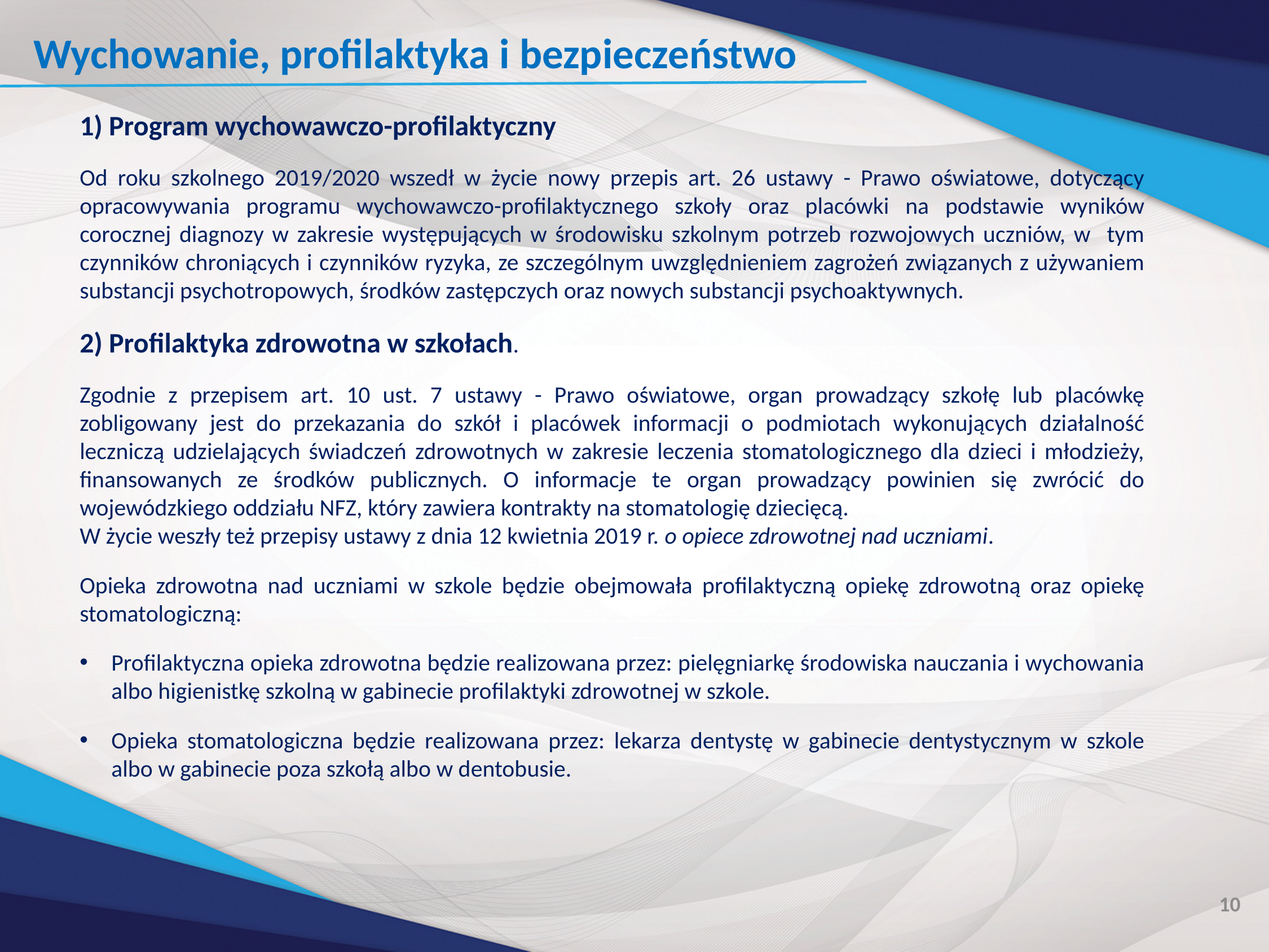

Wychowanie, profilaktyka i bezpieczeństwo
1) Program wychowawczo-profilaktyczny
Od roku szkolnego 2019/2020 wszedł w życie nowy przepis art. 26 ustawy - Prawo oświatowe, dotyczący opracowywania programu wychowawczo-profilaktycznego szkoły oraz placówki na podstawie wyników corocznej diagnozy w zakresie występujących w środowisku szkolnym potrzeb rozwojowych uczniów, w  tym czynników chroniących i czynników ryzyka, ze szczególnym uwzględnieniem zagrożeń związanych z używaniem substancji psychotropowych, środków zastępczych oraz nowych substancji psychoaktywnych.
2) Profilaktyka zdrowotna w szkołach.
Zgodnie z przepisem art. 10 ust. 7 ustawy - Prawo oświatowe, organ prowadzący szkołę lub placówkę zobligowany jest do przekazania do szkół i placówek informacji o podmiotach wykonujących działalność leczniczą udzielających świadczeń zdrowotnych w zakresie leczenia stomatologicznego dla dzieci i młodzieży, finansowanych ze środków publicznych. O informacje te organ prowadzący powinien się zwrócić do wojewódzkiego oddziału NFZ, który zawiera kontrakty na stomatologię dziecięcą.
W życie weszły też przepisy ustawy z dnia 12 kwietnia 2019 r. o opiece zdrowotnej nad uczniami.
Opieka zdrowotna nad uczniami w szkole będzie obejmowała profilaktyczną opiekę zdrowotną oraz opiekę stomatologiczną:
Profilaktyczna opieka zdrowotna będzie realizowana przez: pielęgniarkę środowiska nauczania i wychowania albo higienistkę szkolną w gabinecie profilaktyki zdrowotnej w szkole.
Opieka stomatologiczna będzie realizowana przez: lekarza dentystę w gabinecie dentystycznym w szkole albo w gabinecie poza szkołą albo w dentobusie.

10